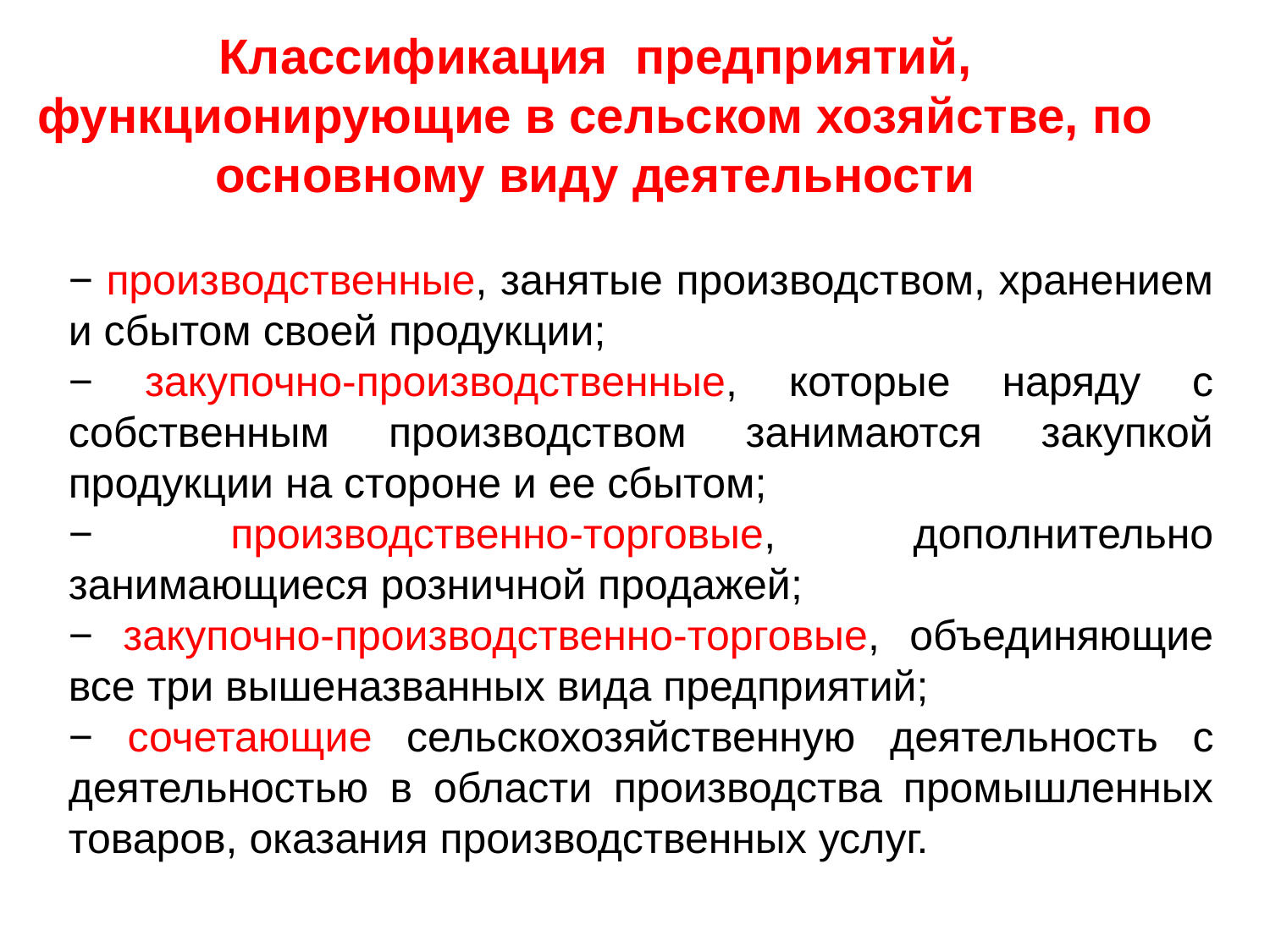

Классификация  предприятий, функционирующие в сельском хозяйстве, по основному виду деятельности
− производственные, занятые производством, хранением и сбытом своей продукции;
− закупочно-производственные, которые наряду с собственным производством занимаются закупкой продукции на стороне и ее сбытом;
− производственно-торговые, дополнительно занимающиеся розничной продажей;
− закупочно-производственно-торговые, объединяющие все три вышеназванных вида предприятий;
− сочетающие сельскохозяйственную деятельность с деятельностью в области производства промышленных товаров, оказания производственных услуг.